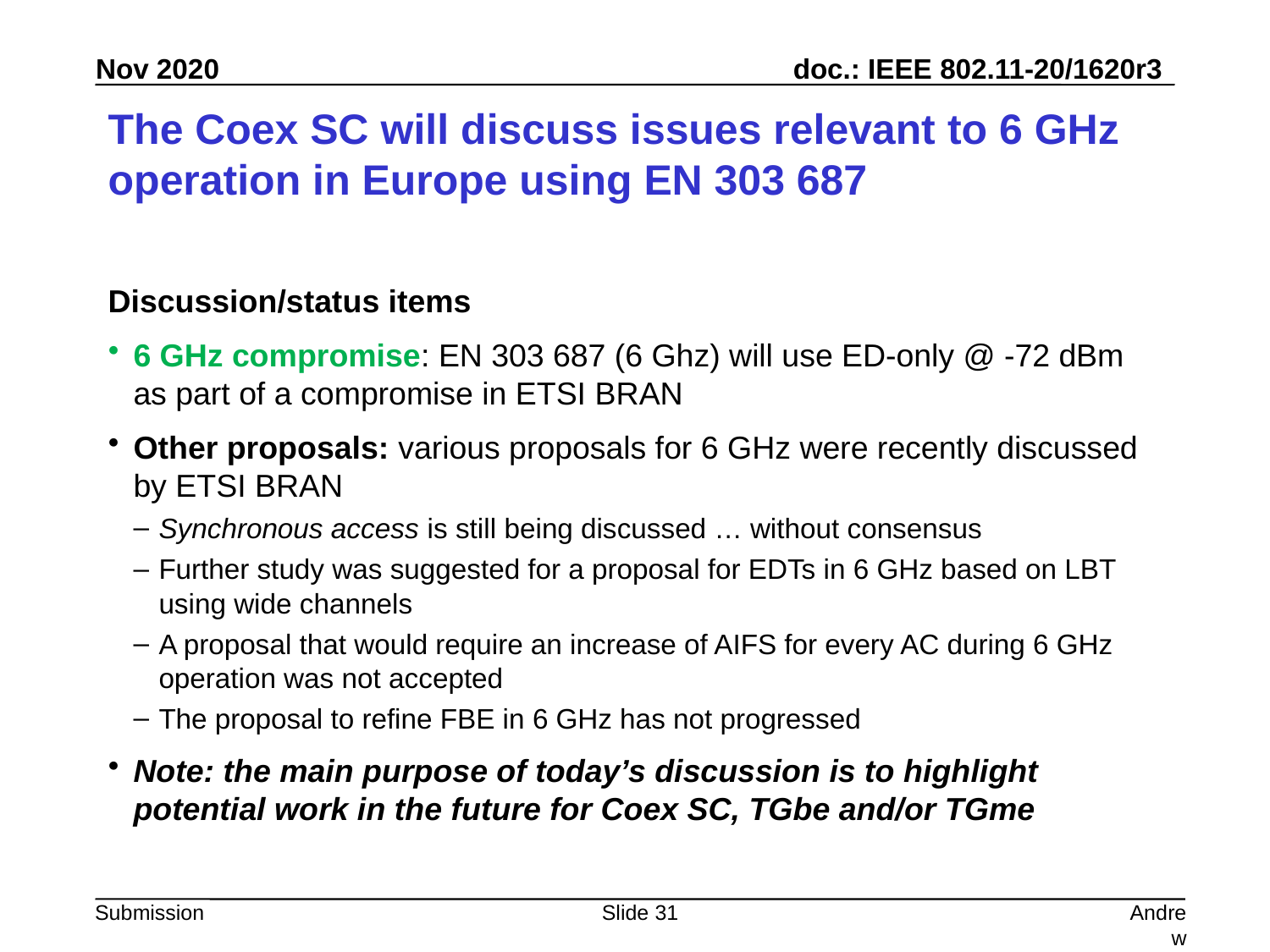

# The Coex SC will discuss issues relevant to 6 GHz operation in Europe using EN 303 687
Discussion/status items
6 GHz compromise: EN 303 687 (6 Ghz) will use ED-only @ -72 dBm as part of a compromise in ETSI BRAN
Other proposals: various proposals for 6 GHz were recently discussed by ETSI BRAN
Synchronous access is still being discussed … without consensus
Further study was suggested for a proposal for EDTs in 6 GHz based on LBT using wide channels
A proposal that would require an increase of AIFS for every AC during 6 GHz operation was not accepted
The proposal to refine FBE in 6 GHz has not progressed
Note: the main purpose of today’s discussion is to highlight potential work in the future for Coex SC, TGbe and/or TGme
Slide 31
Andrew Myles, Cisco